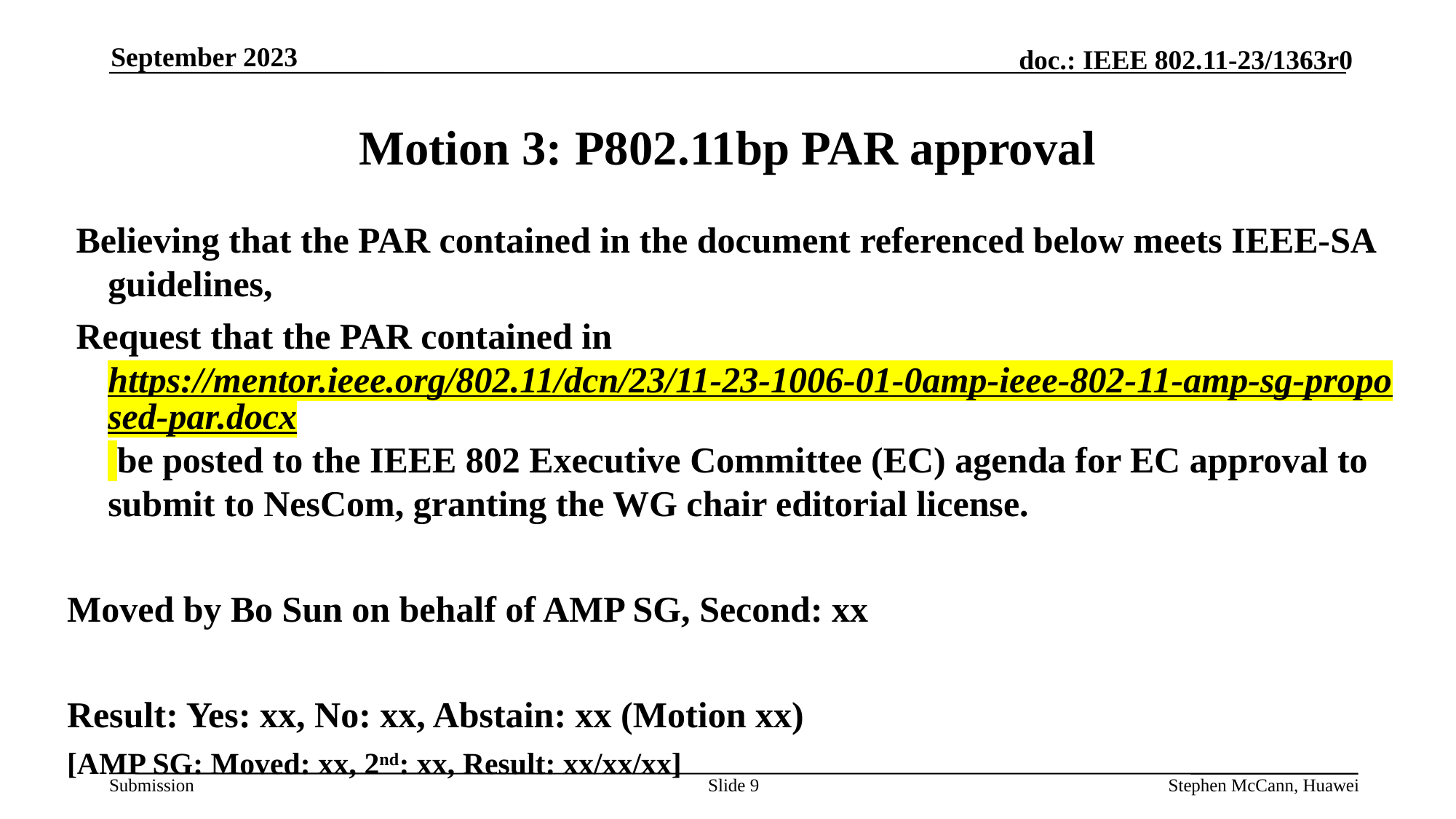

September 2023
# Motion 3: P802.11bp PAR approval
 Believing that the PAR contained in the document referenced below meets IEEE-SA guidelines,
 Request that the PAR contained in https://mentor.ieee.org/802.11/dcn/23/11-23-1006-01-0amp-ieee-802-11-amp-sg-proposed-par.docx be posted to the IEEE 802 Executive Committee (EC) agenda for EC approval to submit to NesCom, granting the WG chair editorial license.

Moved by Bo Sun on behalf of AMP SG, Second: xx

Result: Yes: xx, No: xx, Abstain: xx (Motion xx)
[AMP SG: Moved: xx, 2nd: xx, Result: xx/xx/xx]

Slide 9
Stephen McCann, Huawei